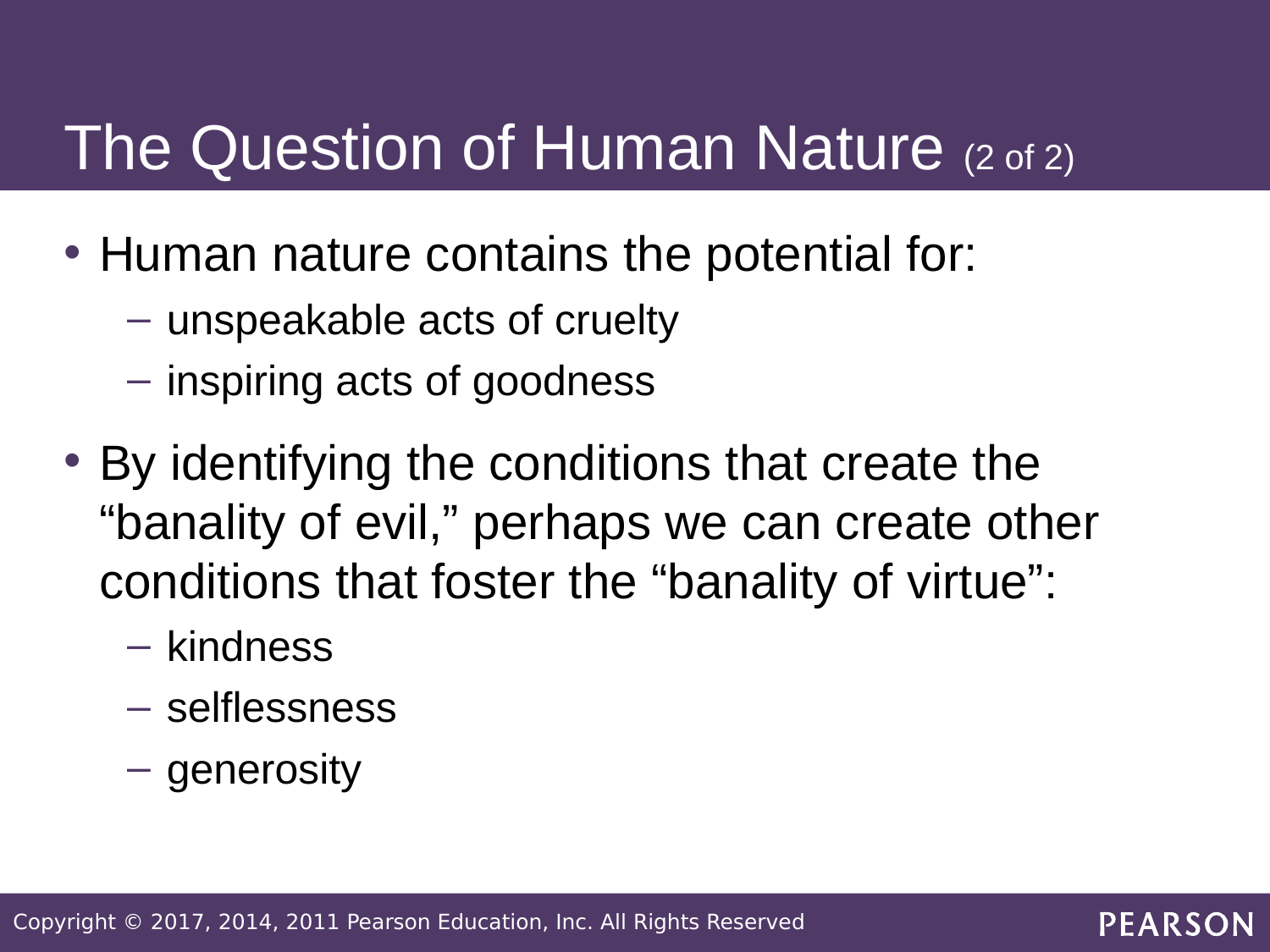

# The Question of Human Nature (2 of 2)
Human nature contains the potential for:
unspeakable acts of cruelty
inspiring acts of goodness
By identifying the conditions that create the “banality of evil,” perhaps we can create other conditions that foster the “banality of virtue”:
kindness
selflessness
generosity